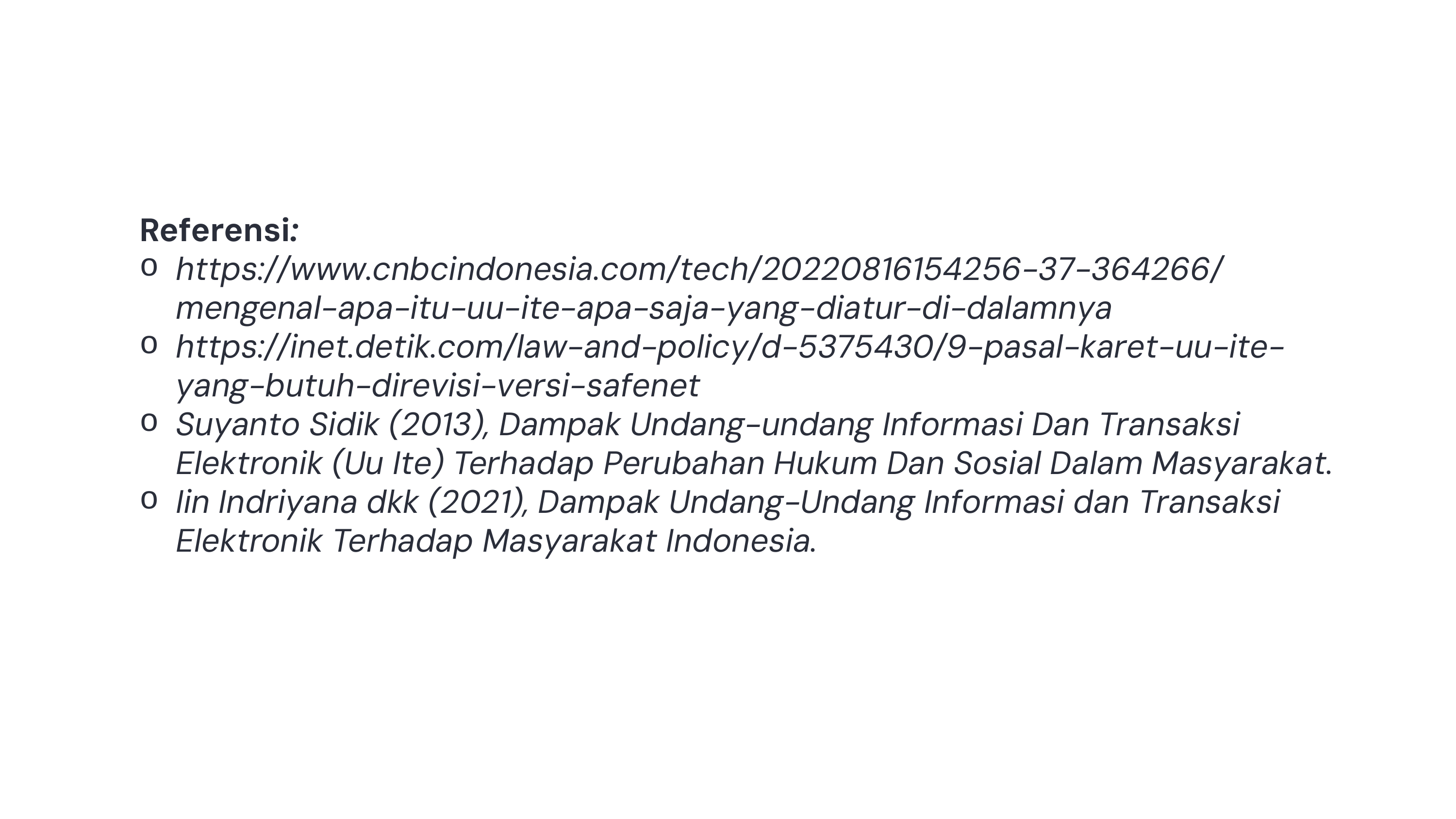

Referensi:
https://www.cnbcindonesia.com/tech/20220816154256-37-364266/mengenal-apa-itu-uu-ite-apa-saja-yang-diatur-di-dalamnya
https://inet.detik.com/law-and-policy/d-5375430/9-pasal-karet-uu-ite-yang-butuh-direvisi-versi-safenet
Suyanto Sidik (2013), Dampak Undang-undang Informasi Dan Transaksi Elektronik (Uu Ite) Terhadap Perubahan Hukum Dan Sosial Dalam Masyarakat.
Iin Indriyana dkk (2021), Dampak Undang-Undang Informasi dan Transaksi Elektronik Terhadap Masyarakat Indonesia.